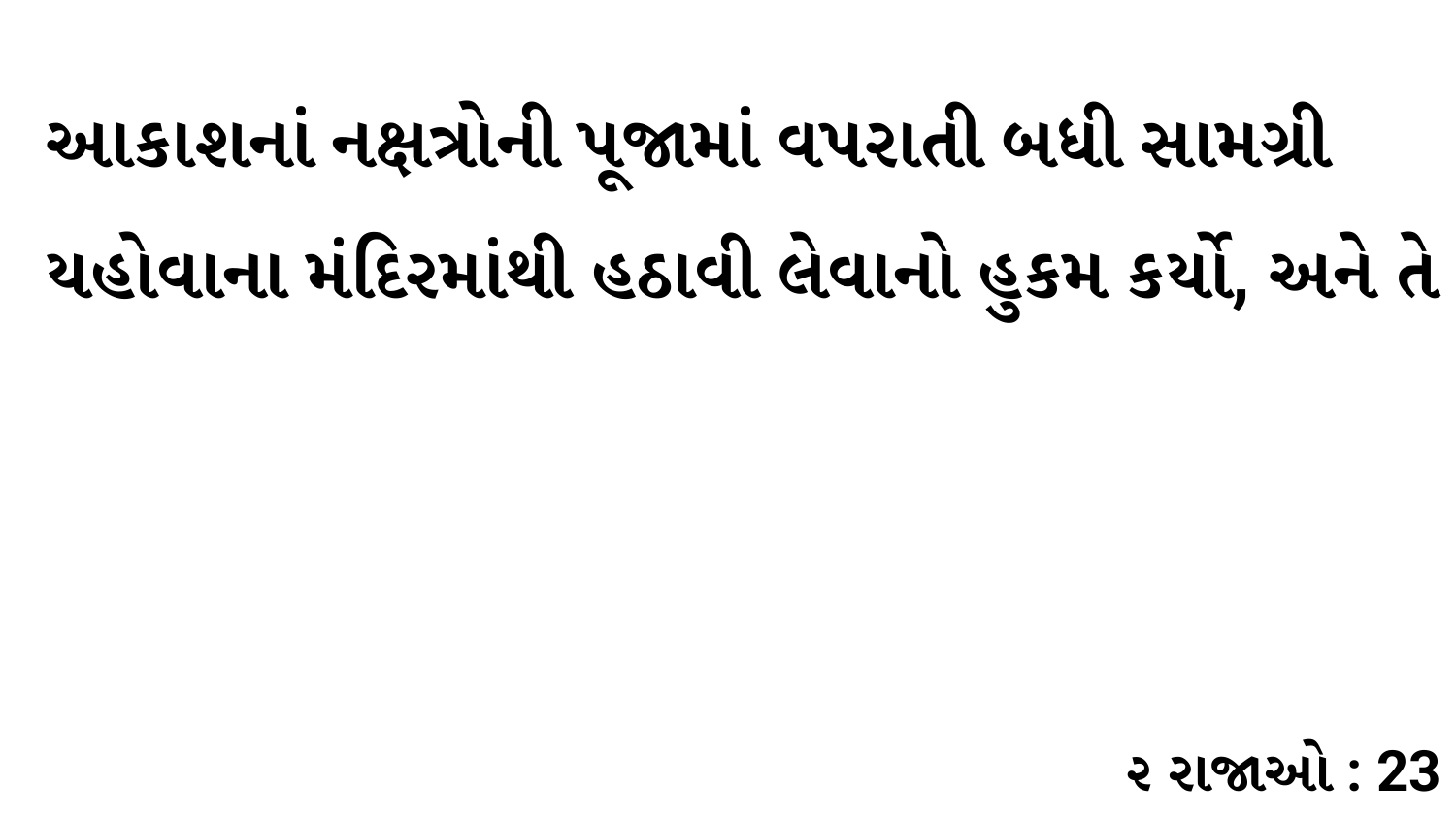

આકાશનાં નક્ષત્રોની પૂજામાં વપરાતી બધી સામગ્રી યહોવાના મંદિરમાંથી હઠાવી લેવાનો હુકમ કર્યો, અને તે
૨ રાજાઓ : 23